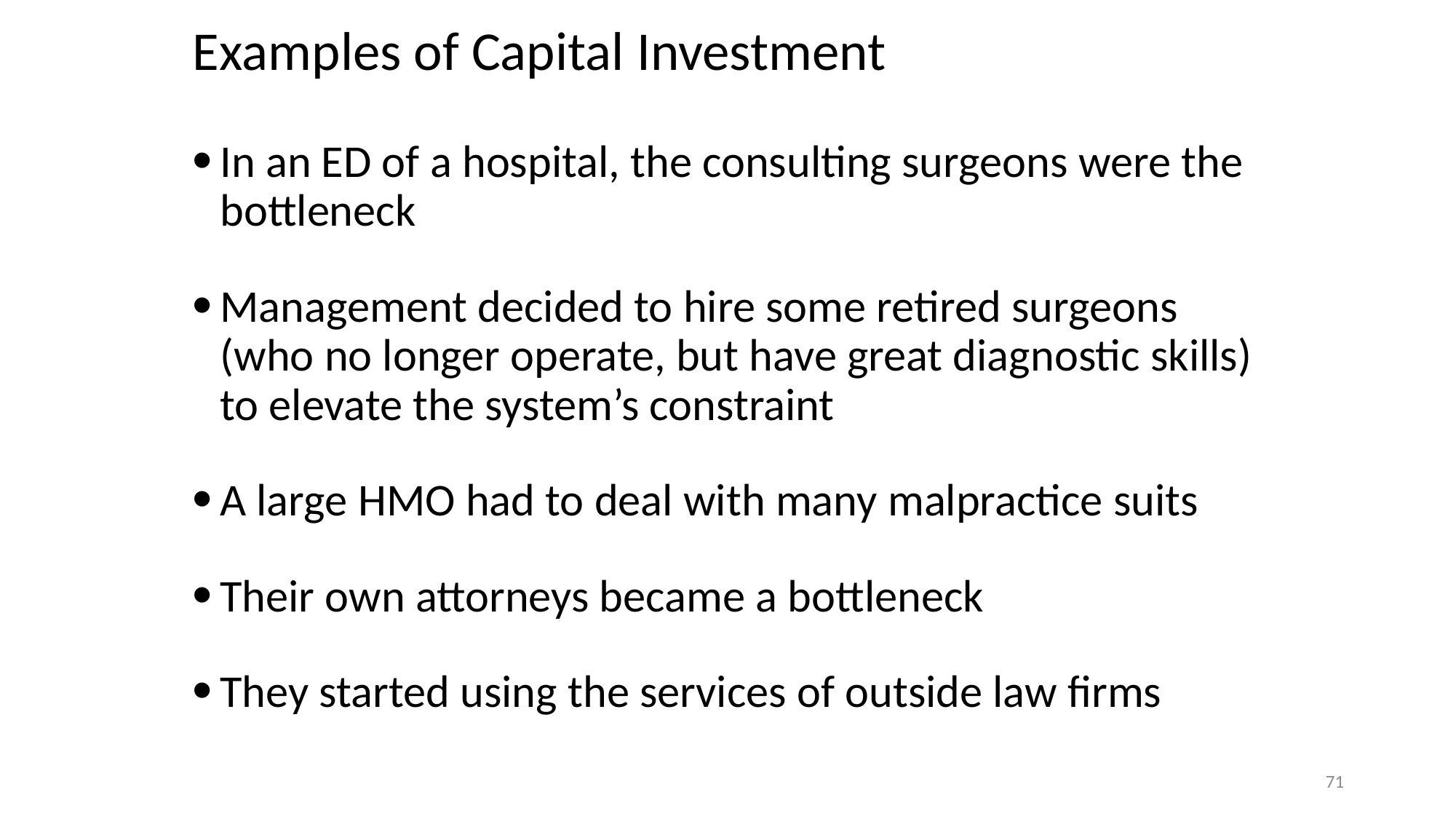

# Examples of Capital Investment
In an ED of a hospital, the consulting surgeons were the bottleneck

Management decided to hire some retired surgeons (who no longer operate, but have great diagnostic skills) to elevate the system’s constraint

A large HMO had to deal with many malpractice suits

Their own attorneys became a bottleneck

They started using the services of outside law firms

71